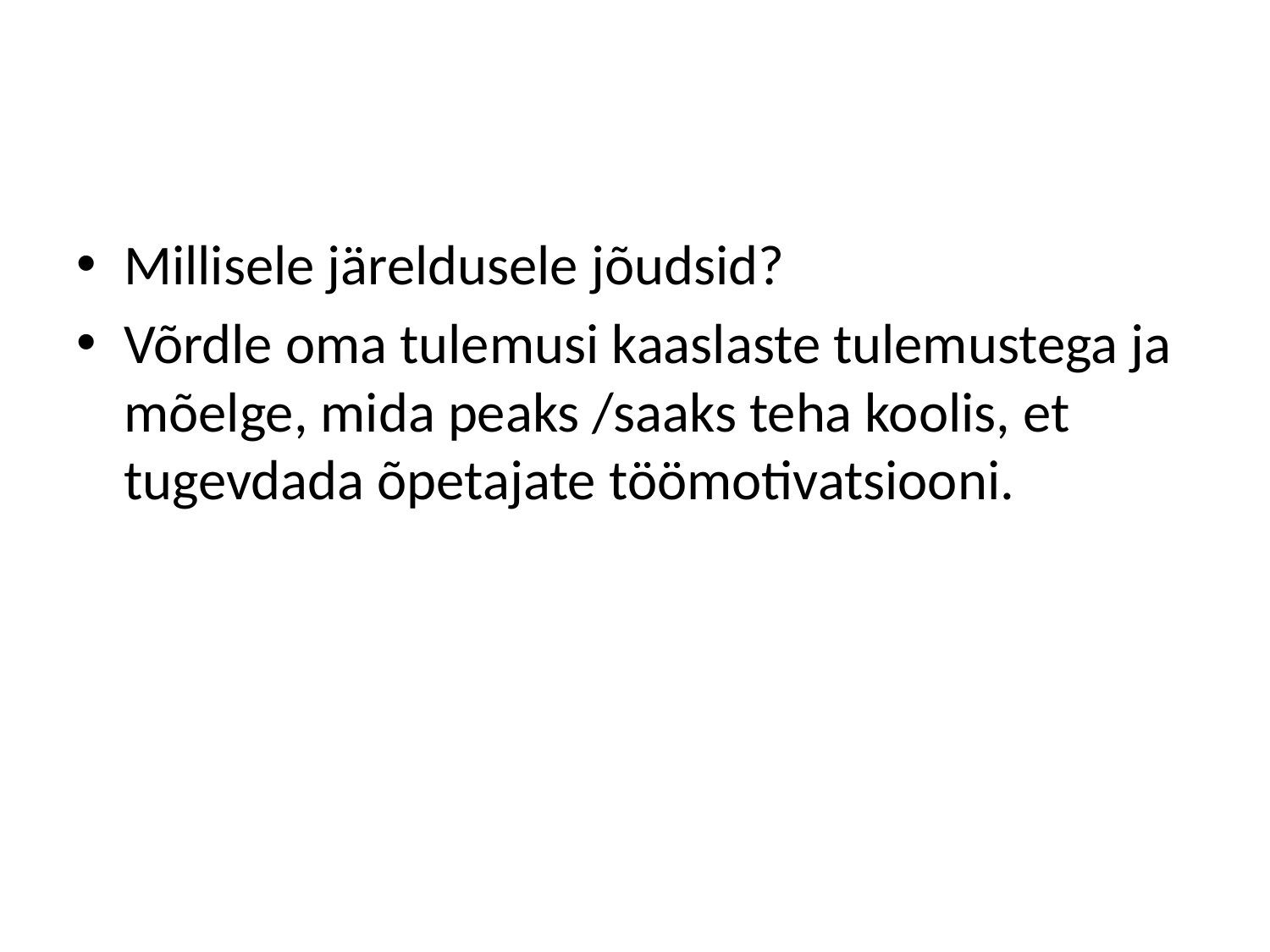

#
Millisele järeldusele jõudsid?
Võrdle oma tulemusi kaaslaste tulemustega ja mõelge, mida peaks /saaks teha koolis, et tugevdada õpetajate töömotivatsiooni.